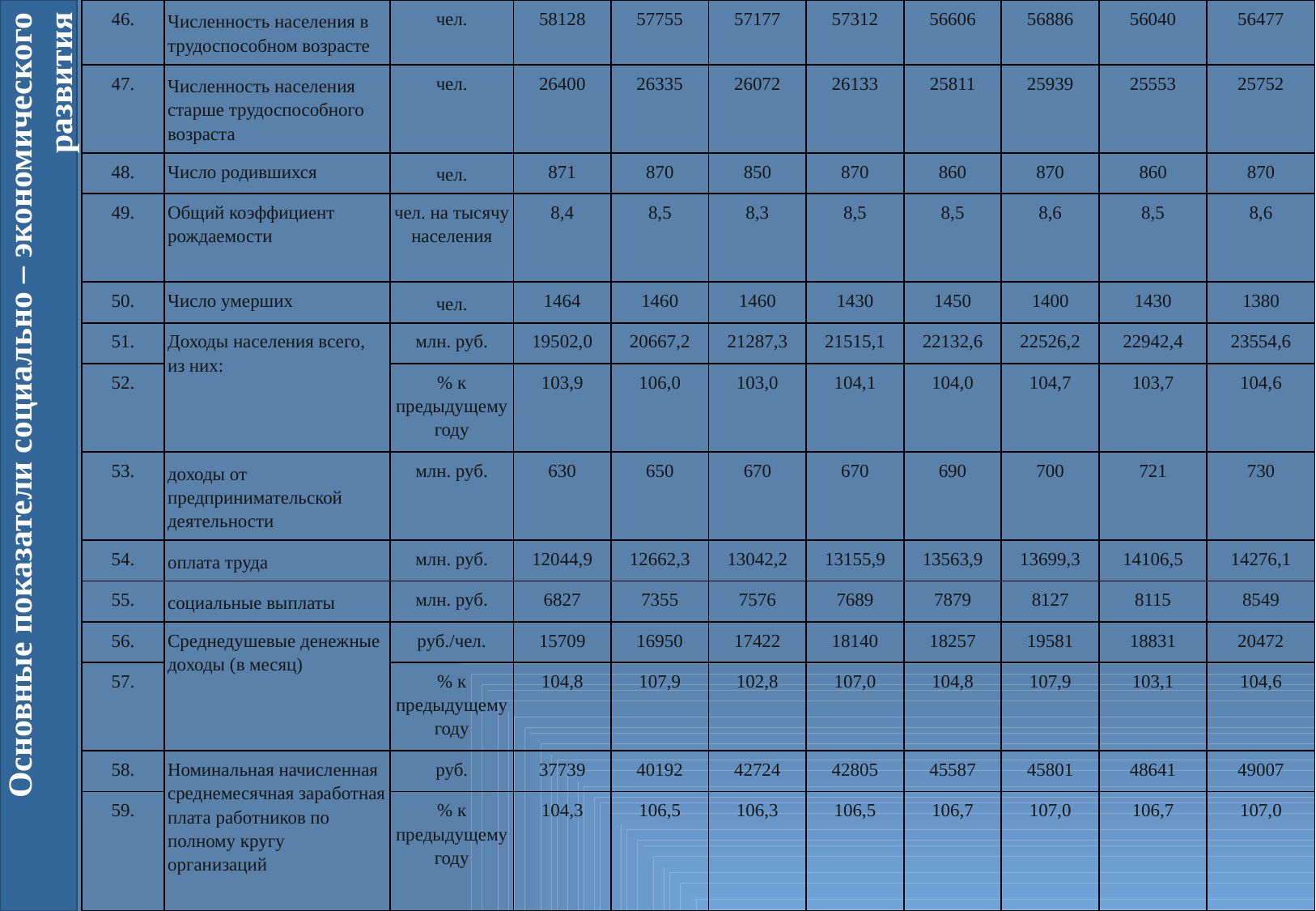

| 46. | Численность населения в трудоспособном возрасте | чел. | 58128 | 57755 | 57177 | 57312 | 56606 | 56886 | 56040 | 56477 |
| --- | --- | --- | --- | --- | --- | --- | --- | --- | --- | --- |
| 47. | Численность населения старше трудоспособного возраста | чел. | 26400 | 26335 | 26072 | 26133 | 25811 | 25939 | 25553 | 25752 |
| 48. | Число родившихся | чел. | 871 | 870 | 850 | 870 | 860 | 870 | 860 | 870 |
| 49. | Общий коэффициент рождаемости | чел. на тысячу населения | 8,4 | 8,5 | 8,3 | 8,5 | 8,5 | 8,6 | 8,5 | 8,6 |
| 50. | Число умерших | чел. | 1464 | 1460 | 1460 | 1430 | 1450 | 1400 | 1430 | 1380 |
| 51. | Доходы населения всего, из них: | млн. руб. | 19502,0 | 20667,2 | 21287,3 | 21515,1 | 22132,6 | 22526,2 | 22942,4 | 23554,6 |
| 52. |  | % к предыдущему году | 103,9 | 106,0 | 103,0 | 104,1 | 104,0 | 104,7 | 103,7 | 104,6 |
| 53. | доходы от предпринимательской деятельности | млн. руб. | 630 | 650 | 670 | 670 | 690 | 700 | 721 | 730 |
| 54. | оплата труда | млн. руб. | 12044,9 | 12662,3 | 13042,2 | 13155,9 | 13563,9 | 13699,3 | 14106,5 | 14276,1 |
| 55. | социальные выплаты | млн. руб. | 6827 | 7355 | 7576 | 7689 | 7879 | 8127 | 8115 | 8549 |
| 56. | Среднедушевые денежные доходы (в месяц) | руб./чел. | 15709 | 16950 | 17422 | 18140 | 18257 | 19581 | 18831 | 20472 |
| 57. |  | % к предыдущему году | 104,8 | 107,9 | 102,8 | 107,0 | 104,8 | 107,9 | 103,1 | 104,6 |
| 58. | Номинальная начисленная среднемесячная заработная плата работников по полному кругу организаций | руб. | 37739 | 40192 | 42724 | 42805 | 45587 | 45801 | 48641 | 49007 |
| 59. |  | % к предыдущему году | 104,3 | 106,5 | 106,3 | 106,5 | 106,7 | 107,0 | 106,7 | 107,0 |
Основные показатели социально – экономического развития